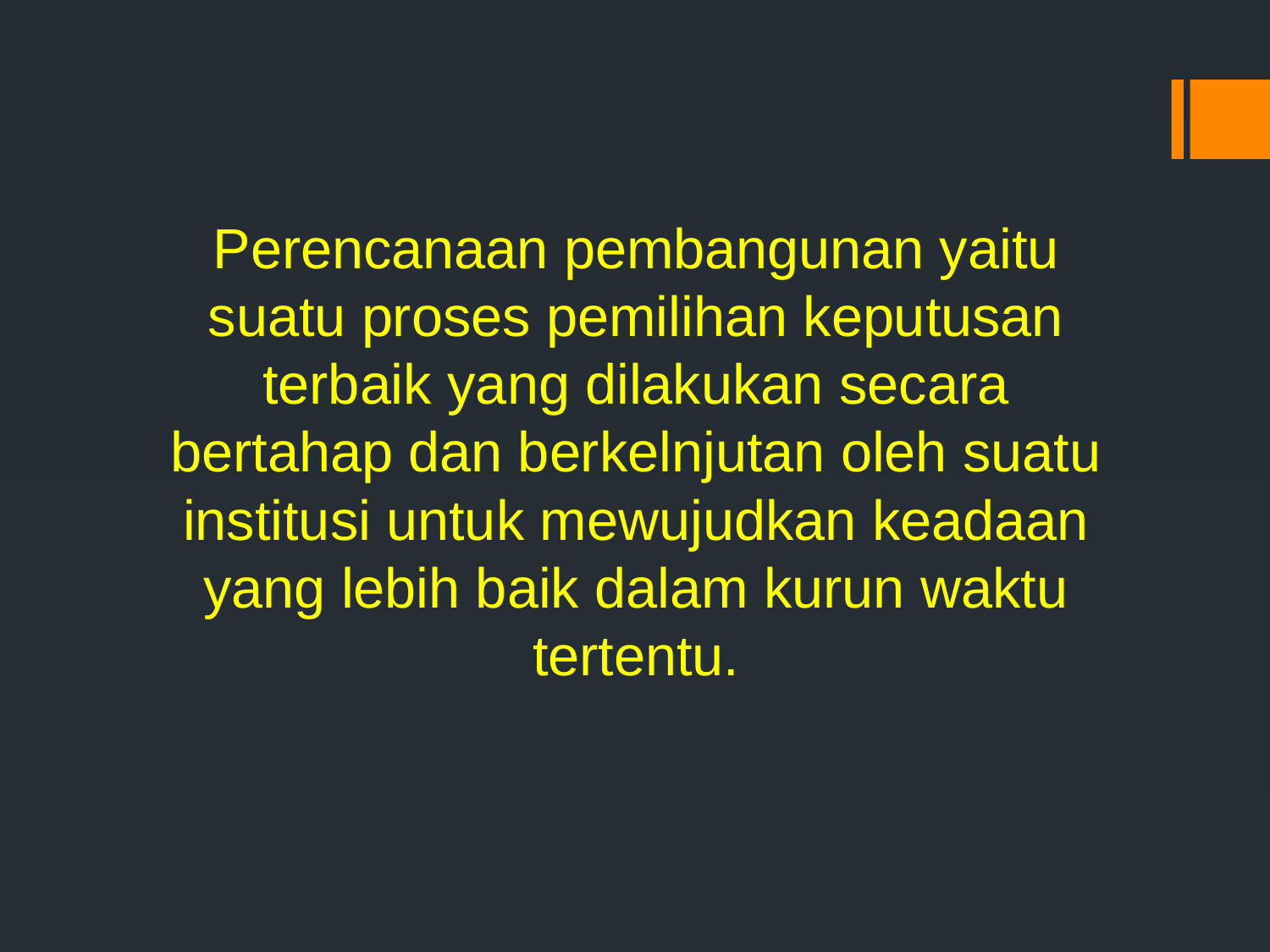

Perencanaan pembangunan yaitu suatu proses pemilihan keputusan terbaik yang dilakukan secara bertahap dan berkelnjutan oleh suatu institusi untuk mewujudkan keadaan yang lebih baik dalam kurun waktu tertentu.